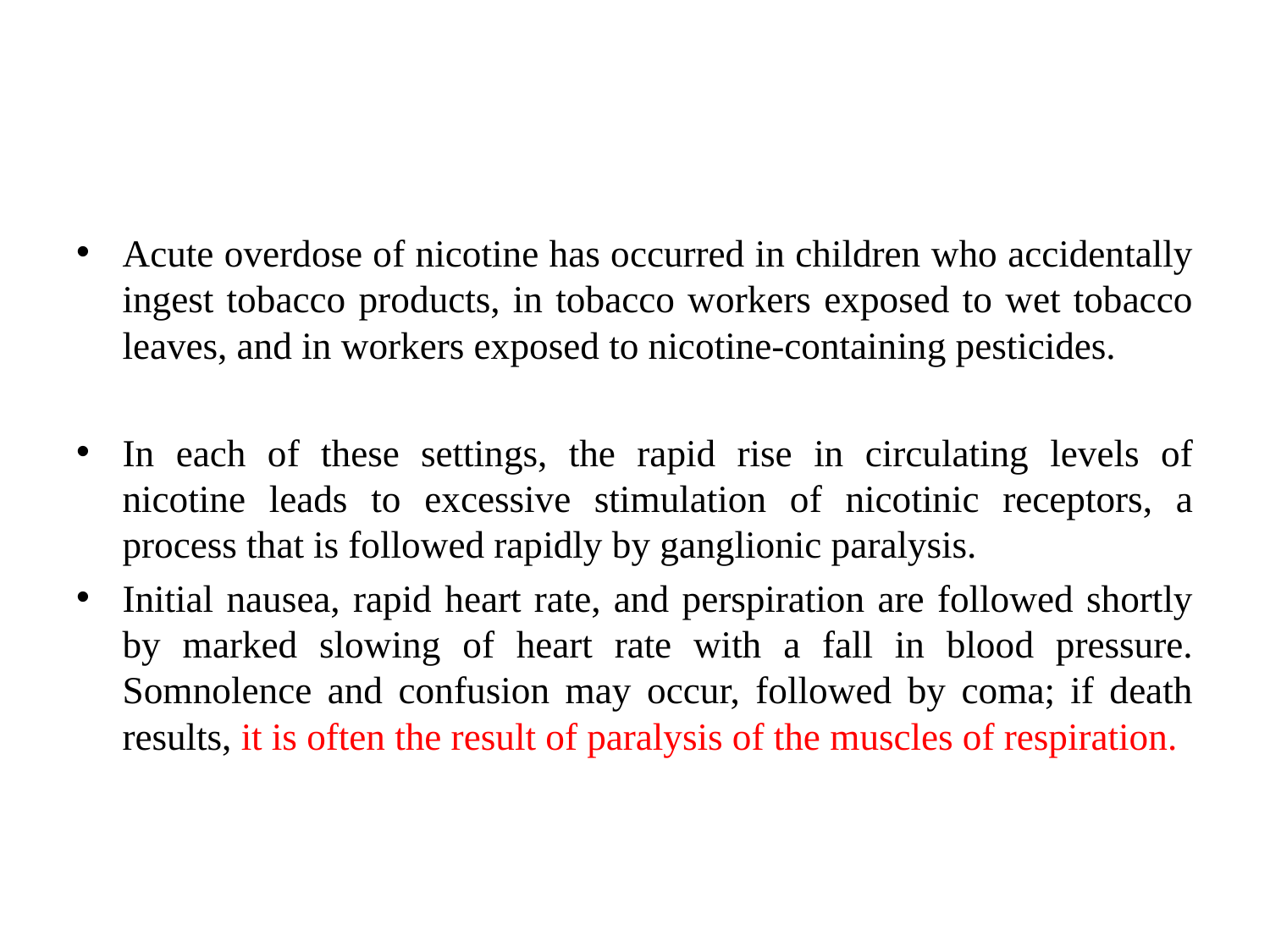

#
Acute overdose of nicotine has occurred in children who accidentally ingest tobacco products, in tobacco workers exposed to wet tobacco leaves, and in workers exposed to nicotine-containing pesticides.

In each of these settings, the rapid rise in circulating levels of nicotine leads to excessive stimulation of nicotinic receptors, a process that is followed rapidly by ganglionic paralysis.
Initial nausea, rapid heart rate, and perspiration are followed shortly by marked slowing of heart rate with a fall in blood pressure. Somnolence and confusion may occur, followed by coma; if death results, it is often the result of paralysis of the muscles of respiration.